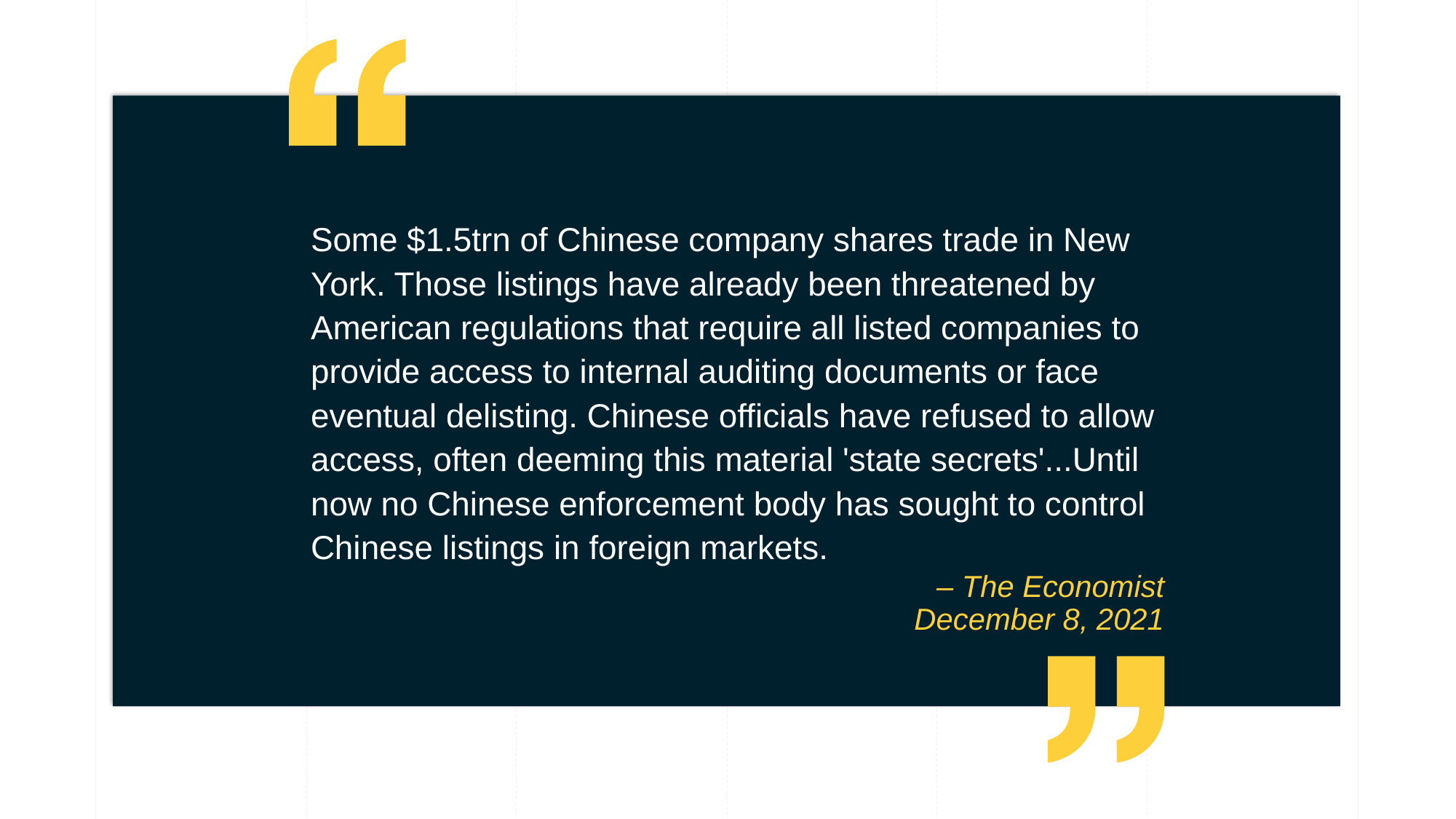

Some $1.5trn of Chinese company shares trade in New York. Those listings have already been threatened by American regulations that require all listed companies to provide access to internal auditing documents or face eventual delisting. Chinese officials have refused to allow access, often deeming this material 'state secrets'...Until now no Chinese enforcement body has sought to control Chinese listings in foreign markets.
– The Economist
December 8, 2021